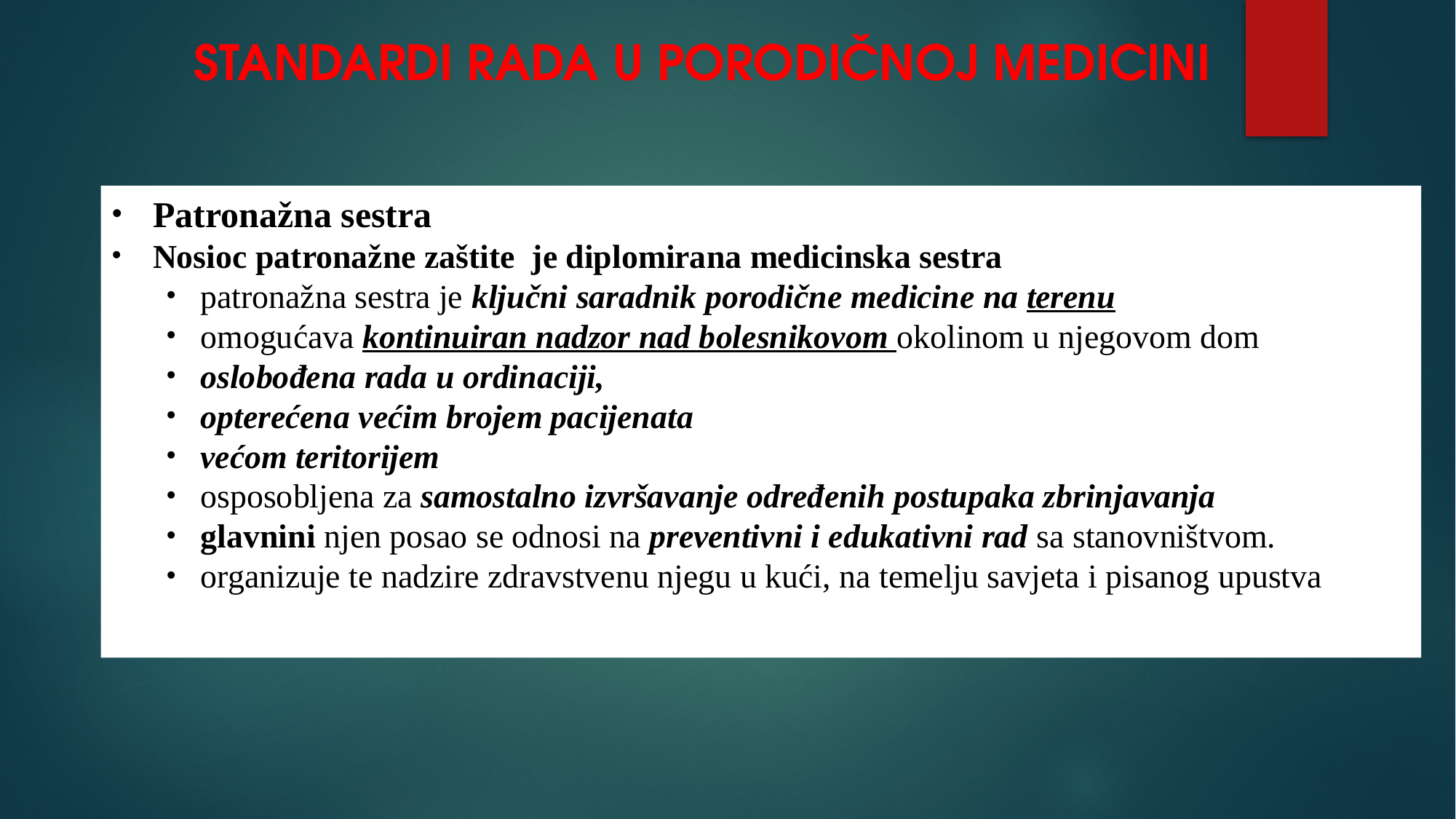

# STANDARDI RADA U PORODIČNOJ MEDICINI
Patronažna sestra
Nosioc patronažne zaštite  je diplomirana medicinska sestra
patronažna sestra je ključni saradnik porodične medicine na terenu
omogućava kontinuiran nadzor nad bolesnikovom okolinom u njegovom dom
oslobođena rada u ordinaciji,
opterećena većim brojem pacijenata
većom teritorijem
osposobljena za samostalno izvršavanje određenih postupaka zbrinjavanja
glavnini njen posao se odnosi na preventivni i edukativni rad sa stanovništvom.
organizuje te nadzire zdravstvenu njegu u kući, na temelju savjeta i pisanog upustva